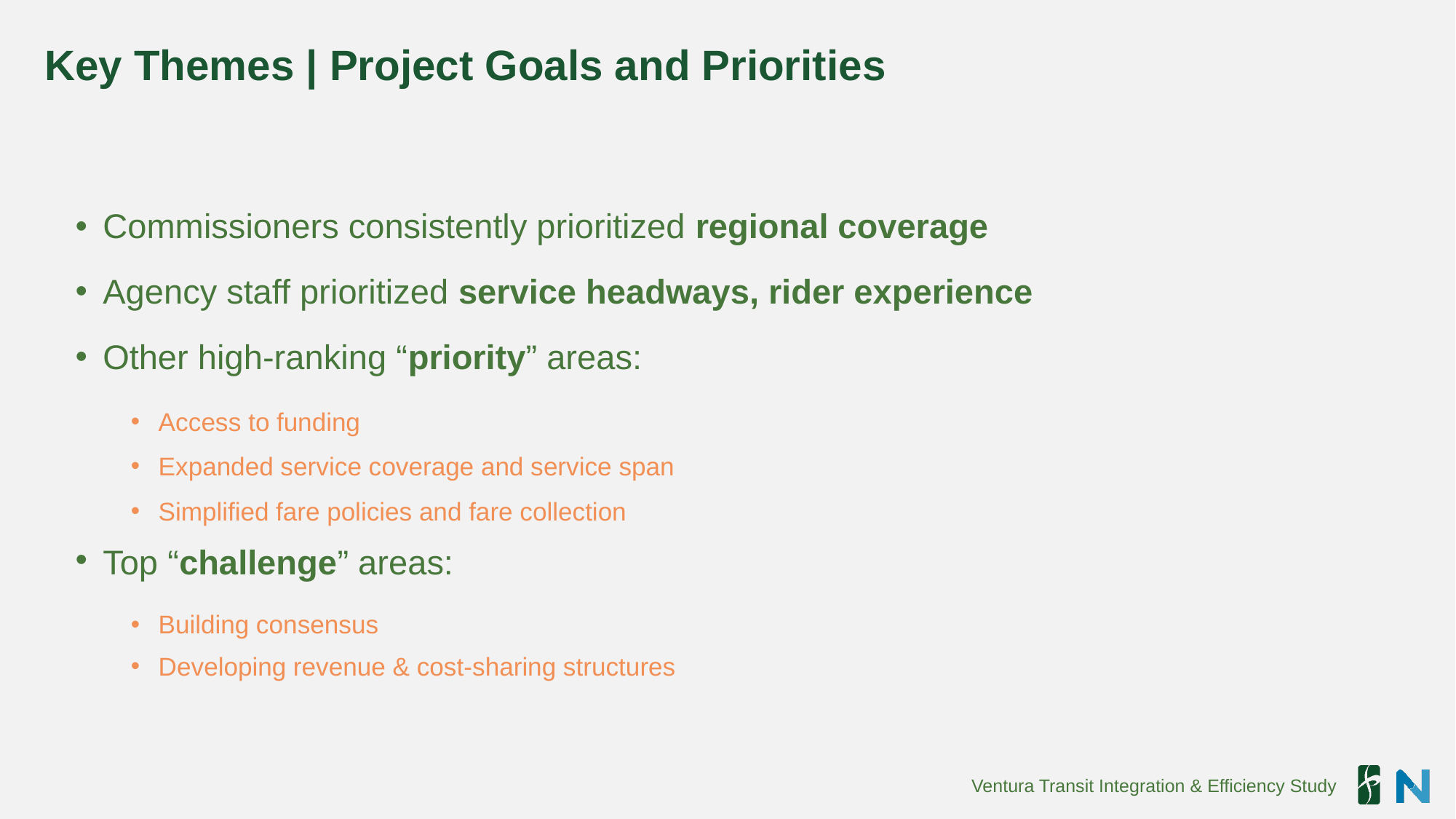

Key Themes | Project Goals and Priorities
Commissioners consistently prioritized regional coverage
Agency staff prioritized service headways, rider experience
Other high-ranking “priority” areas:
Access to funding
Expanded service coverage and service span
Simplified fare policies and fare collection
Top “challenge” areas:
Building consensus
Developing revenue & cost-sharing structures